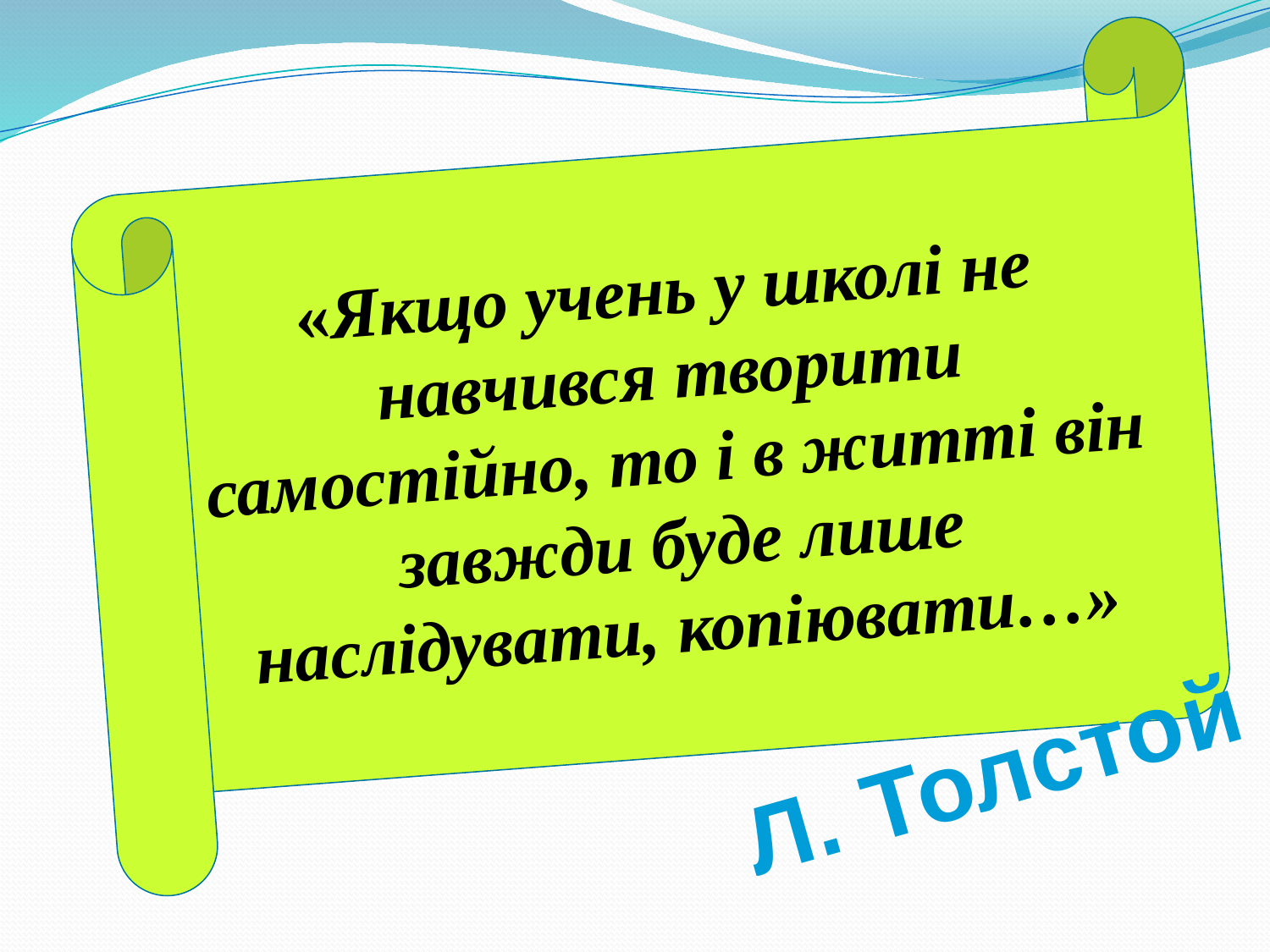

«Якщо учень у школі не навчився творити самостійно, то і в житті він завжди буде лише наслідувати, копіювати…»
Л. Толстой